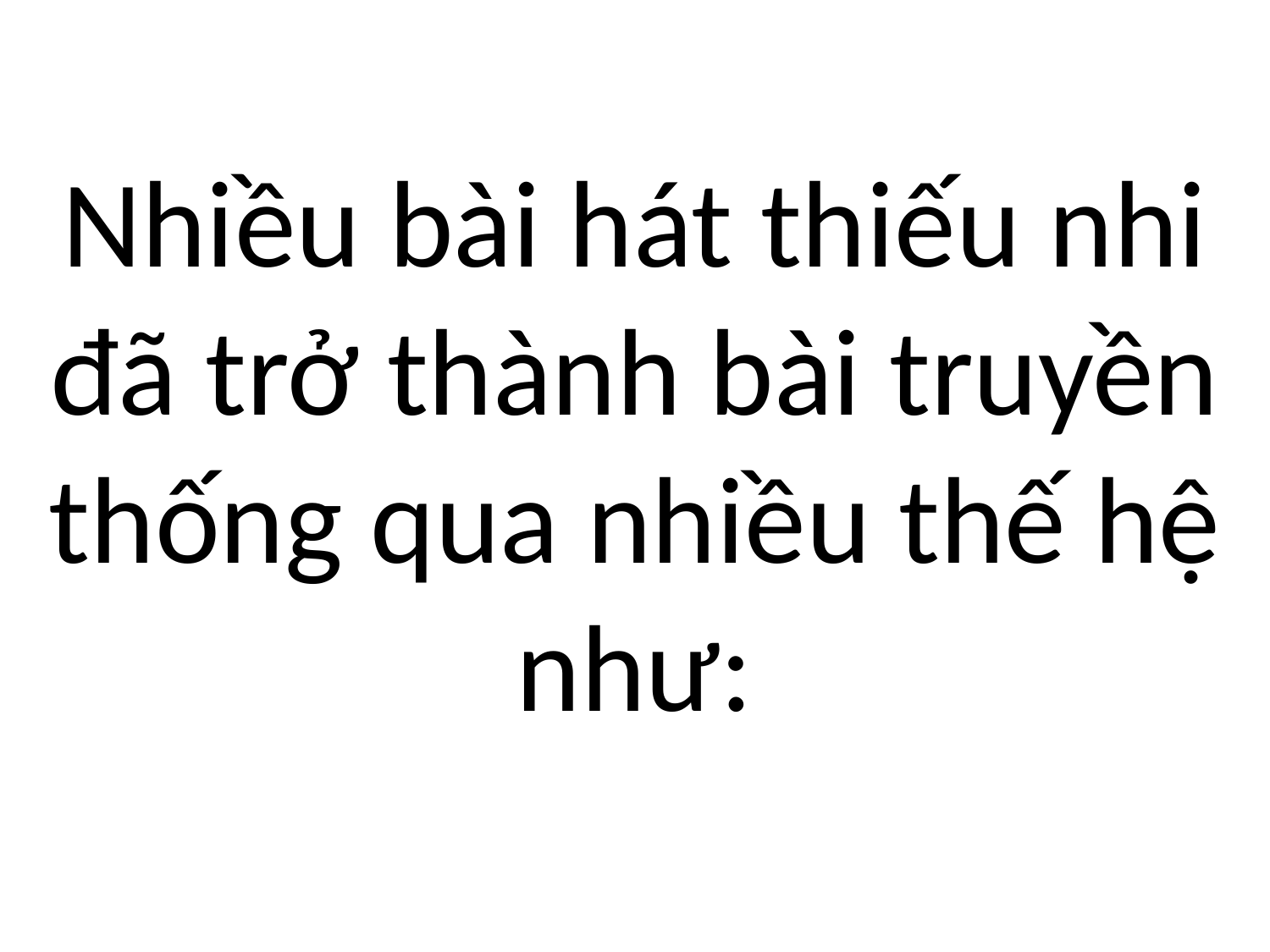

Nhiều bài hát thiếu nhi đã trở thành bài truyền thống qua nhiều thế hệ như: